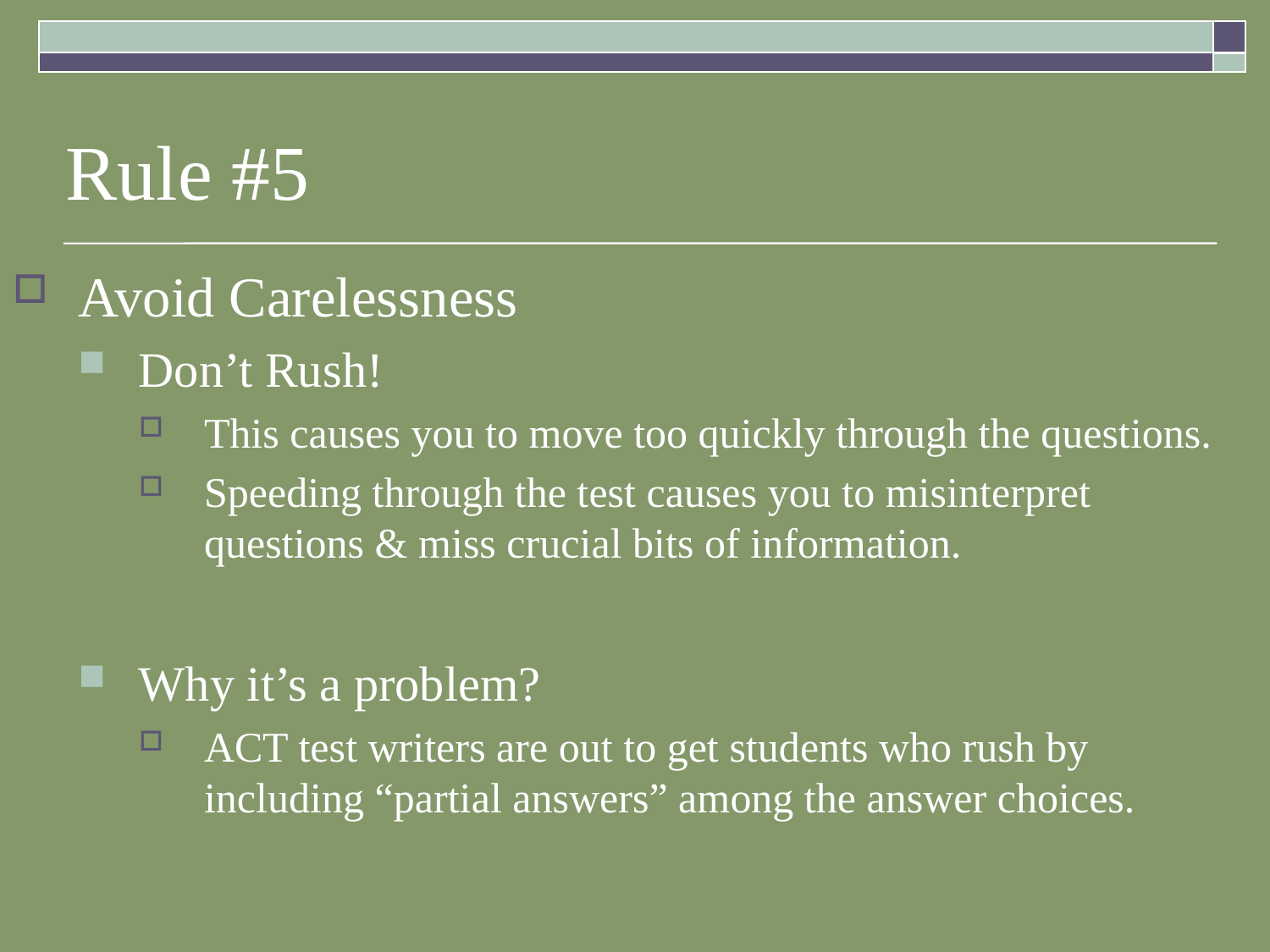

# Rule #5
Avoid Carelessness
Don’t Rush!
This causes you to move too quickly through the questions.
Speeding through the test causes you to misinterpret questions & miss crucial bits of information.

Why it’s a problem?
ACT test writers are out to get students who rush by including “partial answers” among the answer choices.